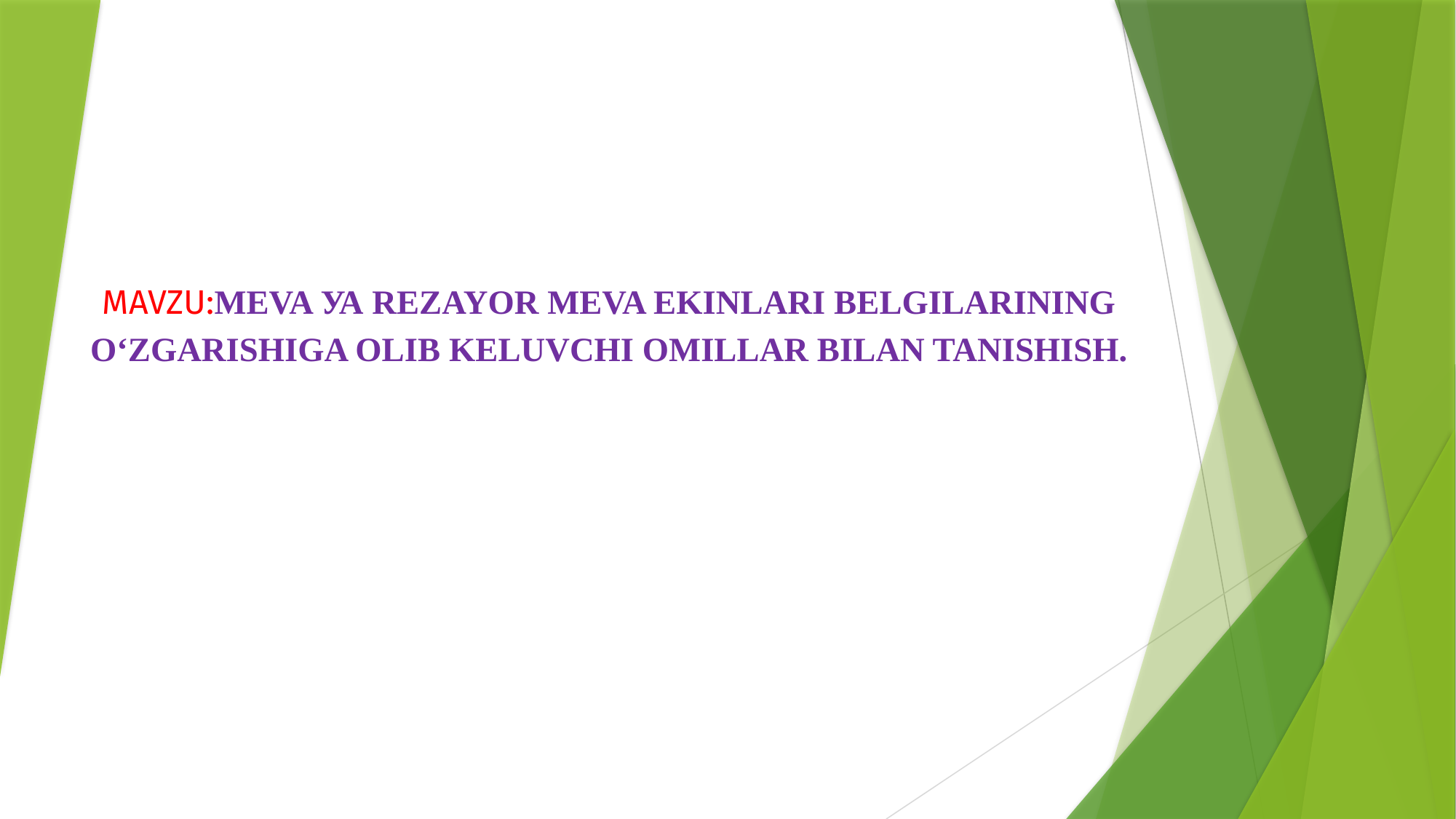

MAVZU:MEVA УА REZAYOR MEVA EKINLARI BELGILARINING O‘ZGARISHIGA OLIB KELUVCHI OMILLAR BILAN TANISHISH.